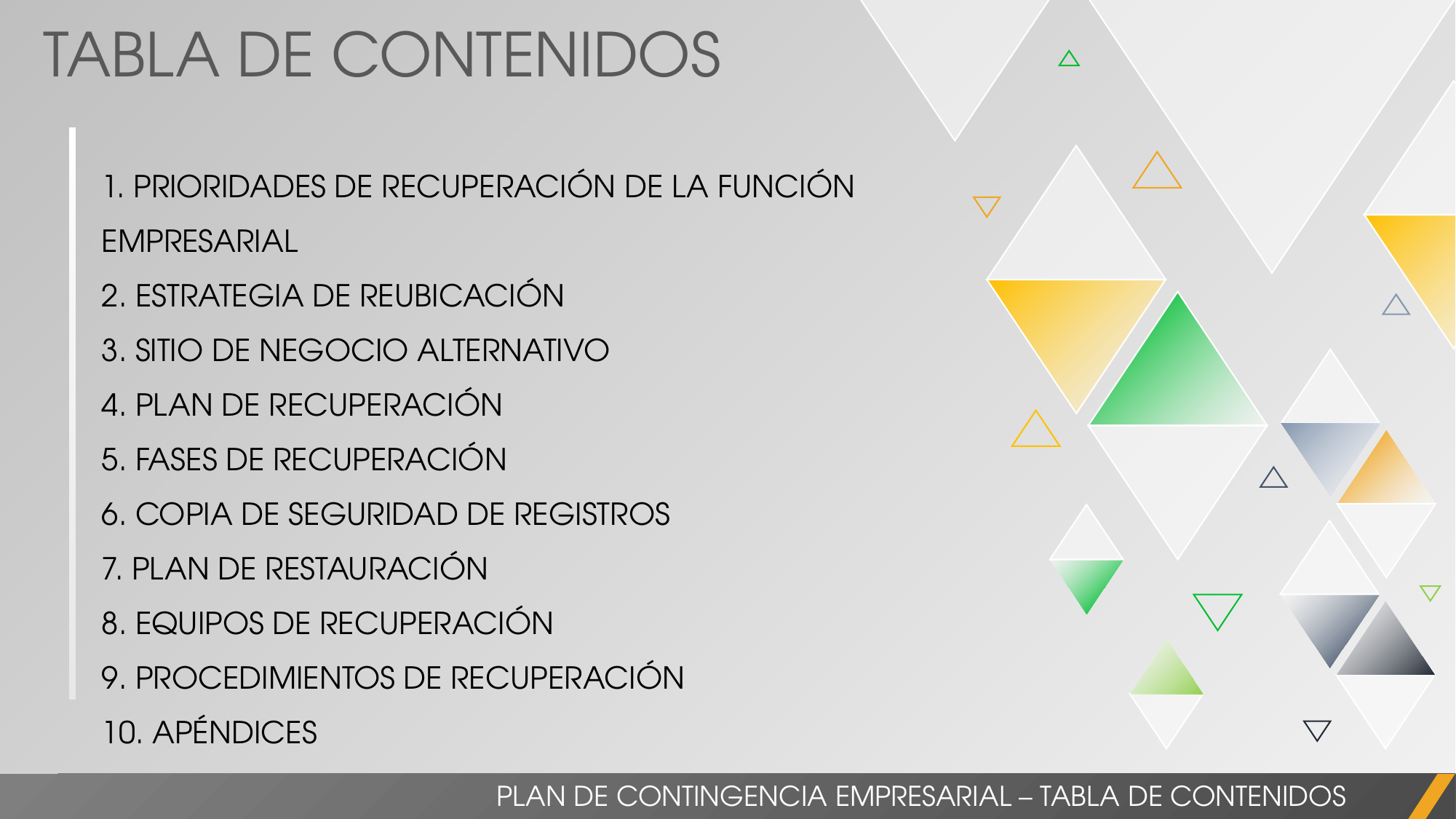

TABLA DE CONTENIDOS

1. PRIORIDADES DE RECUPERACIÓN DE LA FUNCIÓN EMPRESARIAL
2. ESTRATEGIA DE REUBICACIÓN
3. SITIO DE NEGOCIO ALTERNATIVO
4. PLAN DE RECUPERACIÓN
5. FASES DE RECUPERACIÓN
6. COPIA DE SEGURIDAD DE REGISTROS
7. PLAN DE RESTAURACIÓN
8. EQUIPOS DE RECUPERACIÓN
9. PROCEDIMIENTOS DE RECUPERACIÓN
10. APÉNDICES

PRESENTACIÓN DE CASOS DE CONTINUIDAD DEL NEGOCIO | TABLA DE CONTENIDOS
PLAN DE CONTINGENCIA EMPRESARIAL – TABLA DE CONTENIDOS